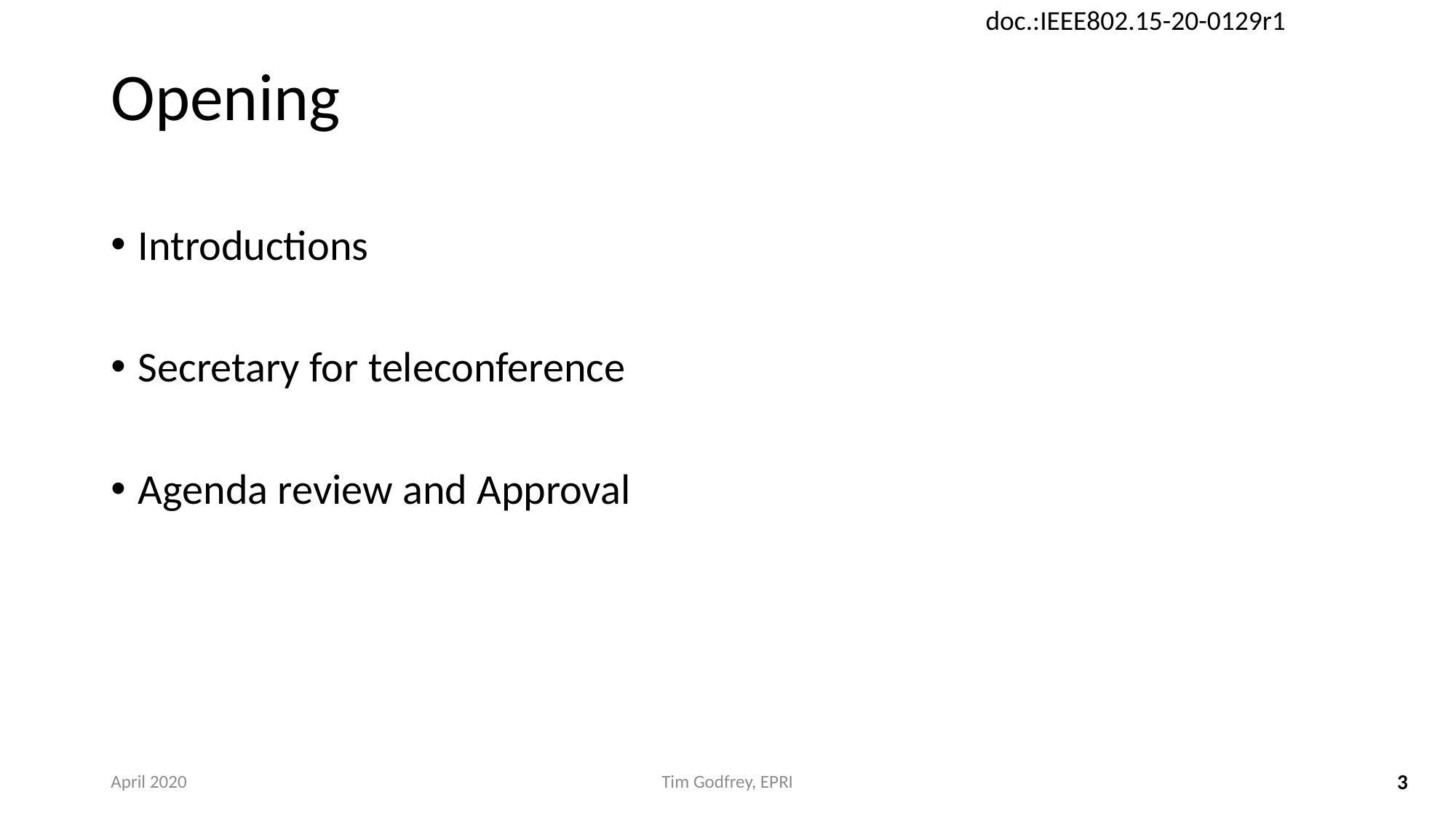

# Opening
Introductions

Secretary for teleconference

Agenda review and Approval

April 2020
Tim Godfrey, EPRI
3